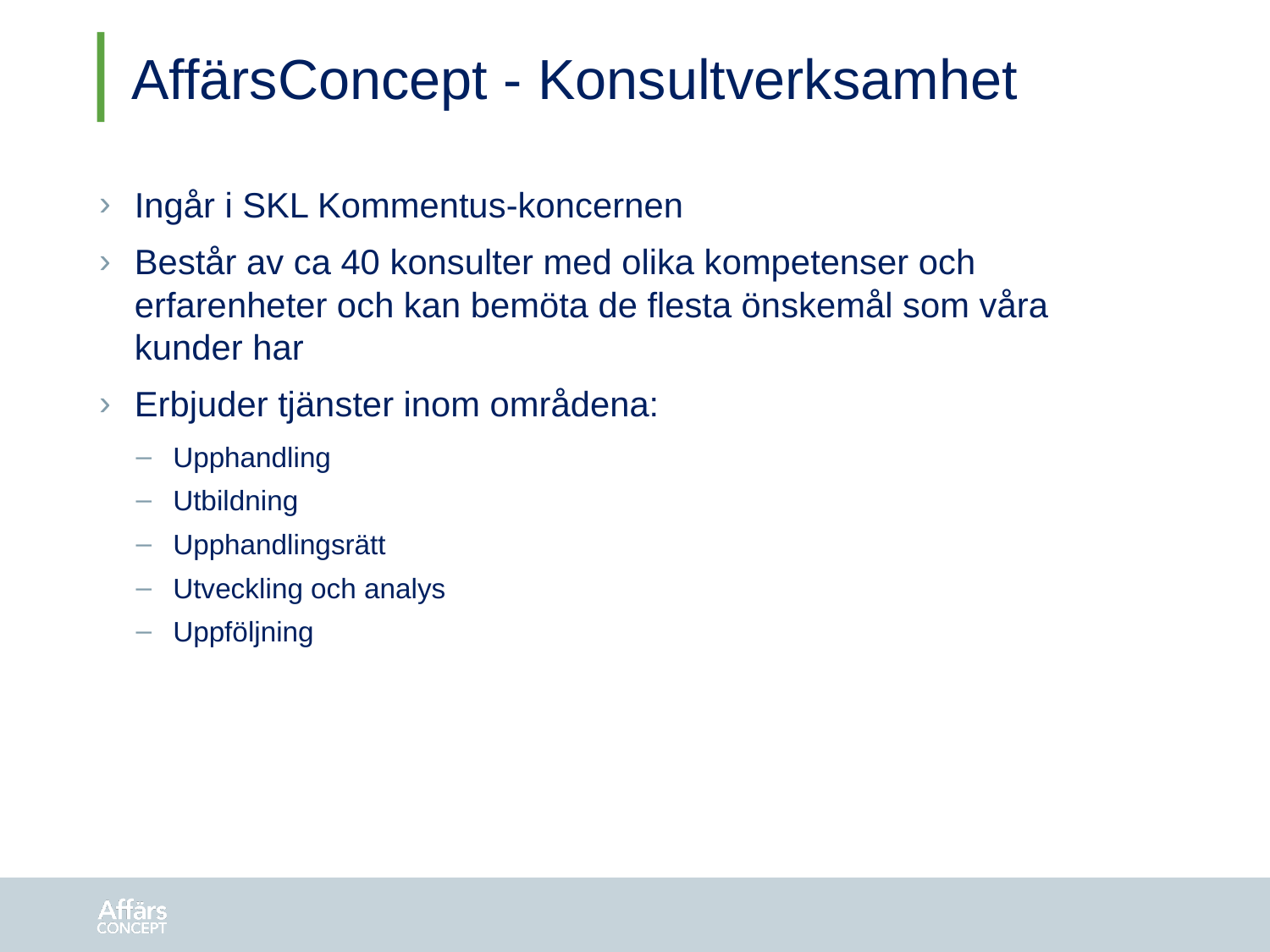

# AffärsConcept - Konsultverksamhet
Ingår i SKL Kommentus-koncernen
Består av ca 40 konsulter med olika kompetenser och erfarenheter och kan bemöta de flesta önskemål som våra kunder har
Erbjuder tjänster inom områdena:
Upphandling
Utbildning
Upphandlingsrätt
Utveckling och analys
Uppföljning